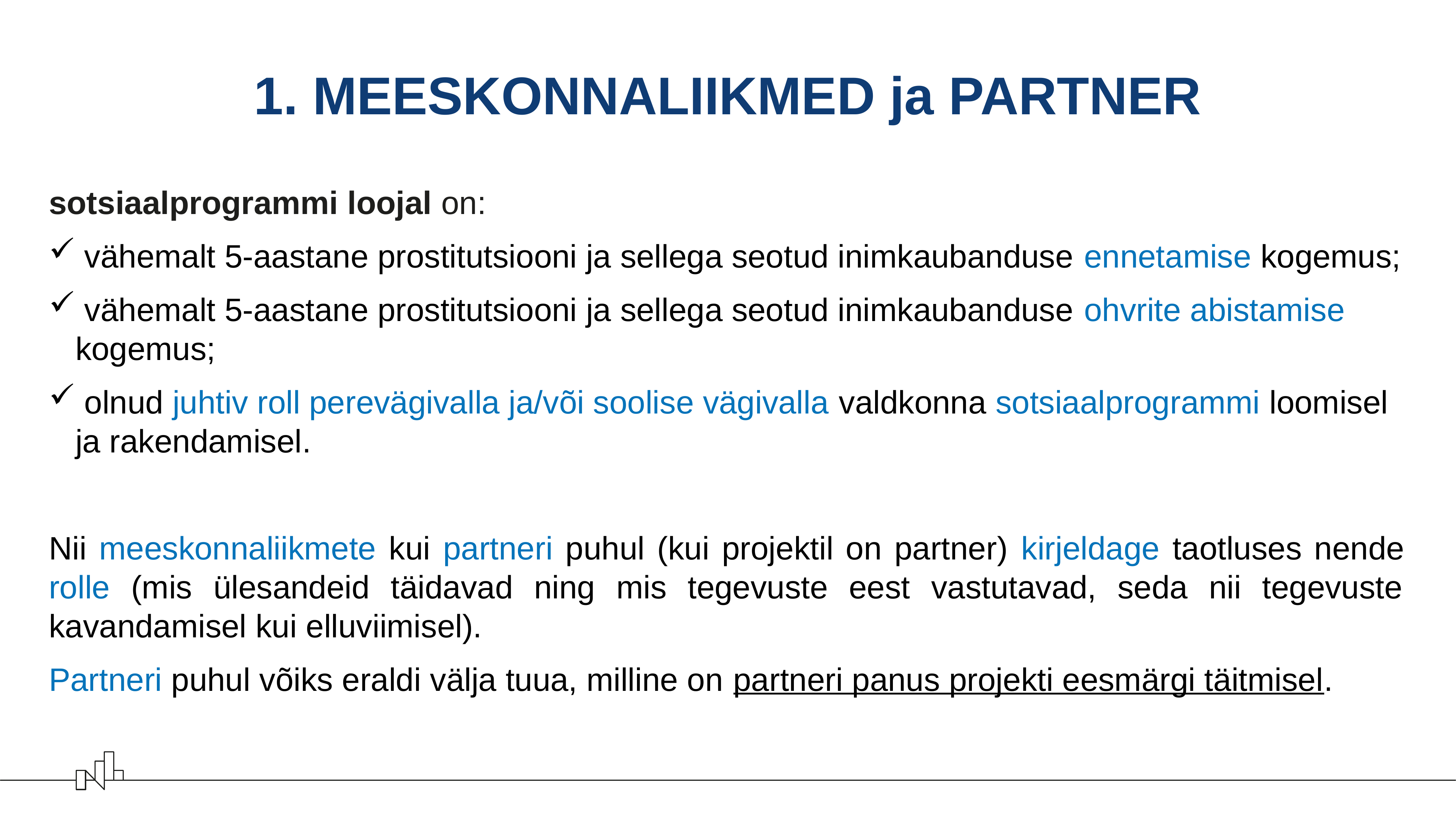

# 1. MEESKONNALIIKMED ja PARTNER

sotsiaalprogrammi loojal on:
 vähemalt 5-aastane prostitutsiooni ja sellega seotud inimkaubanduse ennetamise kogemus;
 vähemalt 5-aastane prostitutsiooni ja sellega seotud inimkaubanduse ohvrite abistamise kogemus;
 olnud juhtiv roll perevägivalla ja/või soolise vägivalla valdkonna sotsiaalprogrammi loomisel ja rakendamisel.

Nii meeskonnaliikmete kui partneri puhul (kui projektil on partner) kirjeldage taotluses nende rolle (mis ülesandeid täidavad ning mis tegevuste eest vastutavad, seda nii tegevuste kavandamisel kui elluviimisel).
Partneri puhul võiks eraldi välja tuua, milline on partneri panus projekti eesmärgi täitmisel.